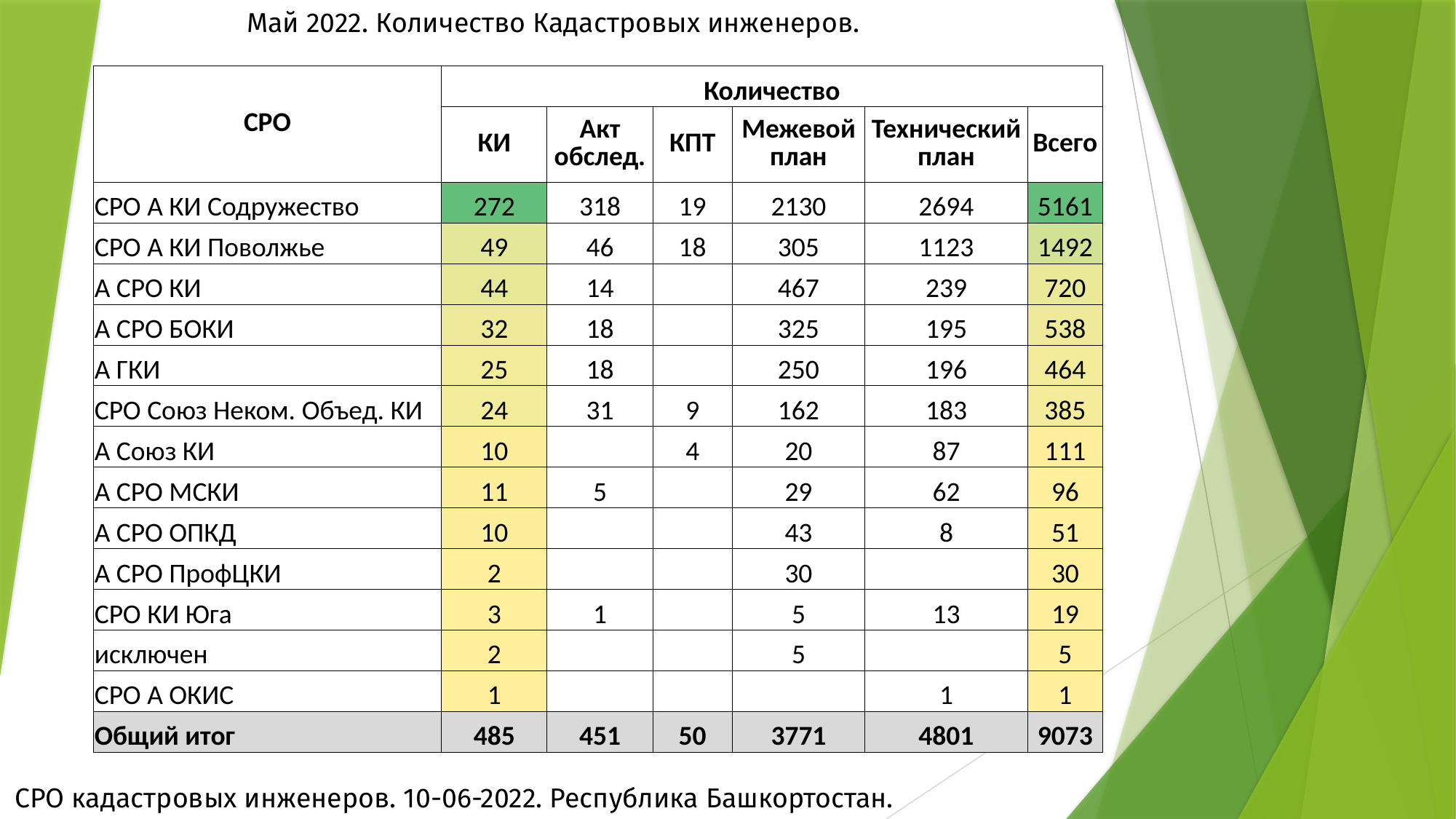

Май 2022. Количество Кадастровых инженеров.
| СРО | Количество |  |  |  |  |  |
| --- | --- | --- | --- | --- | --- | --- |
|  | КИ | Акт обслед. | КПТ | Межевой план | Технический план | Всего |
| СРО А КИ Содружество | 272 | 318 | 19 | 2130 | 2694 | 5161 |
| СРО А КИ Поволжье | 49 | 46 | 18 | 305 | 1123 | 1492 |
| А СРО КИ | 44 | 14 |  | 467 | 239 | 720 |
| А СРО БОКИ | 32 | 18 |  | 325 | 195 | 538 |
| А ГКИ | 25 | 18 |  | 250 | 196 | 464 |
| СРО Союз Неком. Объед. КИ | 24 | 31 | 9 | 162 | 183 | 385 |
| А Союз КИ | 10 |  | 4 | 20 | 87 | 111 |
| А СРО МСКИ | 11 | 5 |  | 29 | 62 | 96 |
| А СРО ОПКД | 10 |  |  | 43 | 8 | 51 |
| А СРО ПрофЦКИ | 2 |  |  | 30 |  | 30 |
| СРО КИ Юга | 3 | 1 |  | 5 | 13 | 19 |
| исключен | 2 |  |  | 5 |  | 5 |
| СРО А ОКИС | 1 |  |  |  | 1 | 1 |
| Общий итог | 485 | 451 | 50 | 3771 | 4801 | 9073 |
СРО кадастровых инженеров. 10-06-2022. Республика Башкортостан.